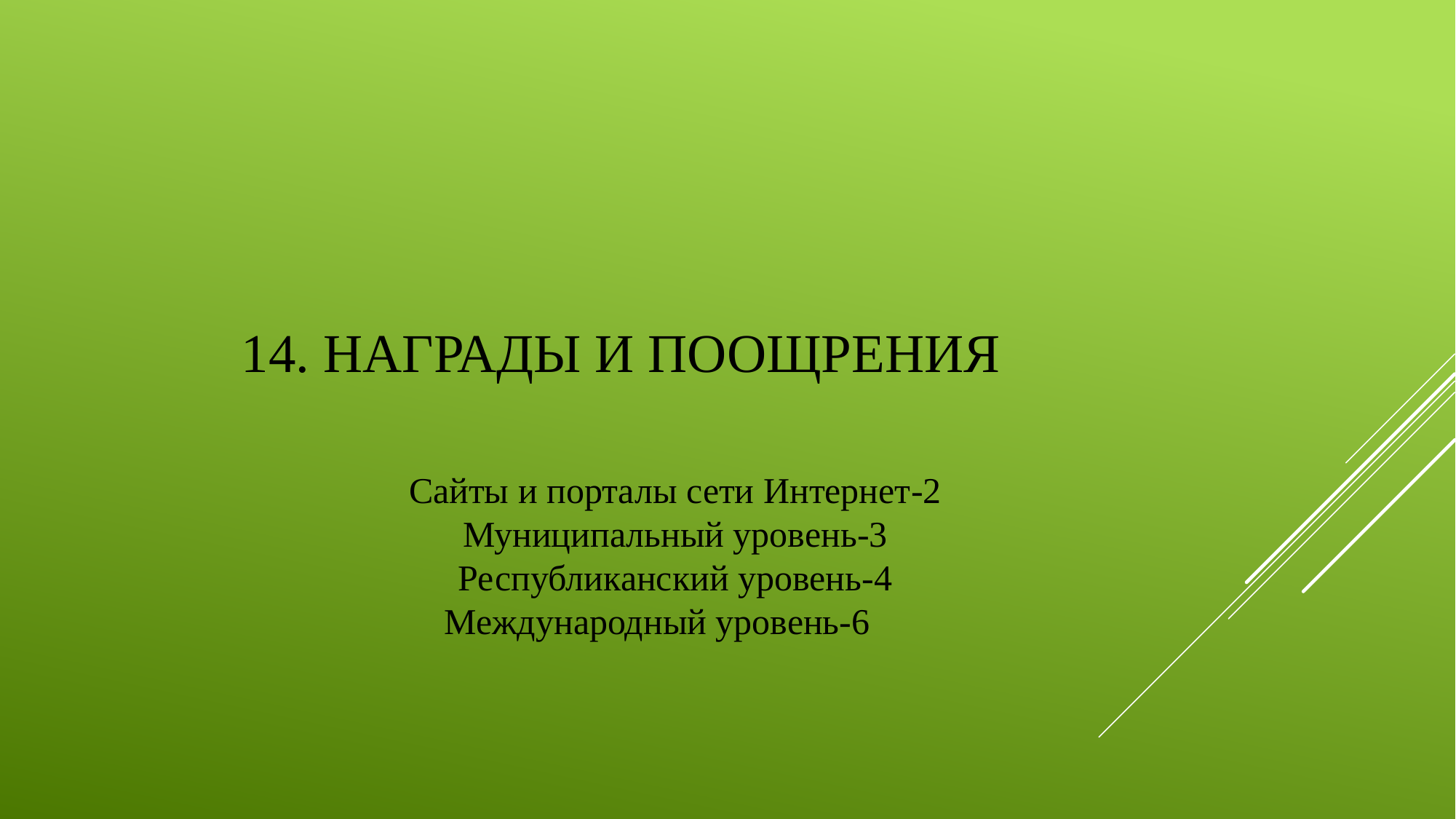

14. НАГРАДЫ И ПООЩРЕНИЯ
Сайты и порталы сети Интернет-2
Муниципальный уровень-3
Республиканский уровень-4
Международный уровень-6